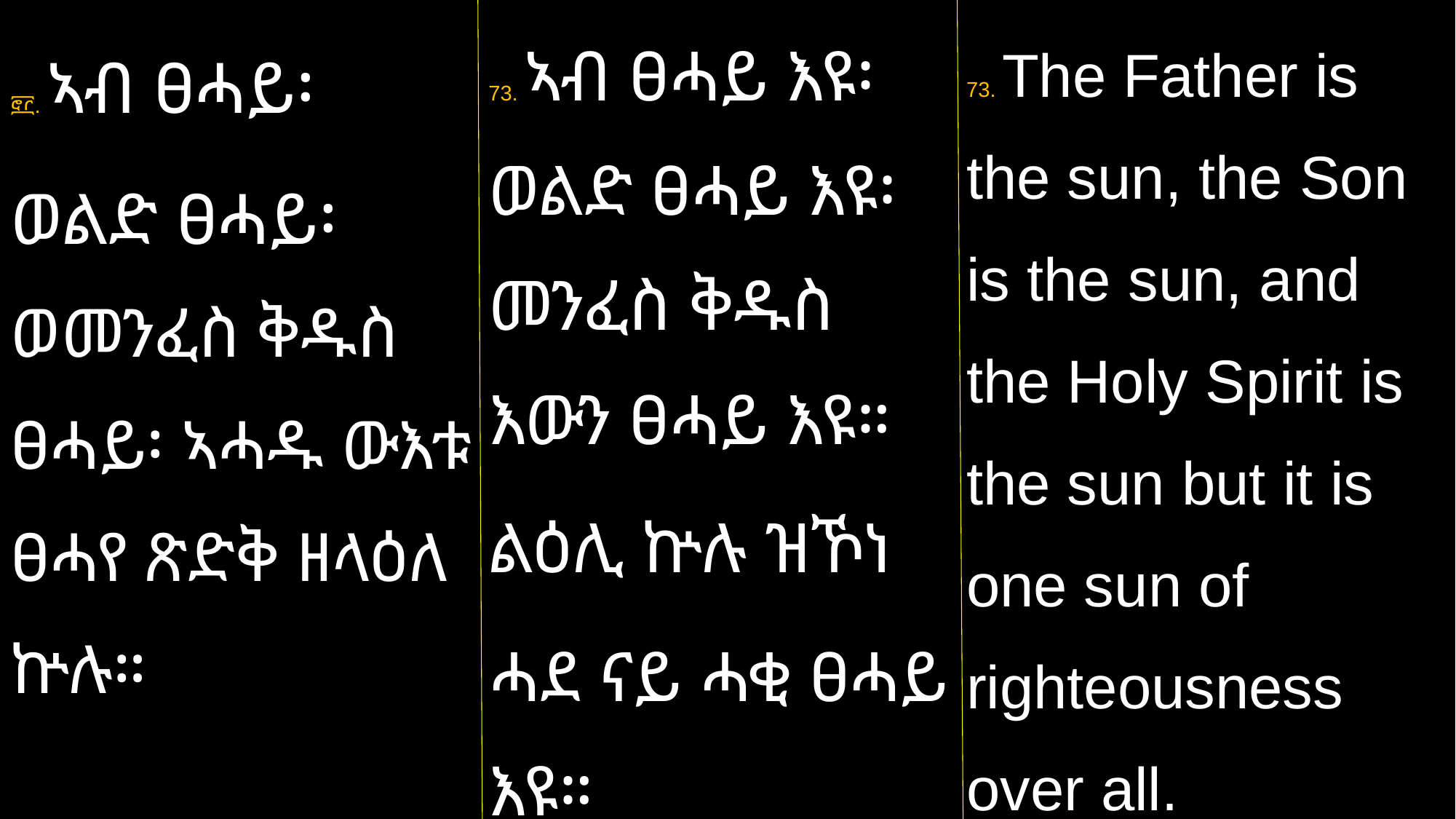

73. ኣብ ፀሓይ እዩ፡ ወልድ ፀሓይ እዩ፡ መንፈስ ቅዱስ እውን ፀሓይ እዩ።
ልዕሊ ኵሉ ዝኾነ
ሓደ ናይ ሓቂ ፀሓይ እዩ።
73. The Father is the sun, the Son is the sun, and the Holy Spirit is the sun but it is one sun of righteousness over all.
፸፫. ኣብ ፀሓይ፡
ወልድ ፀሓይ፡ ወመንፈስ ቅዱስ ፀሓይ፡ ኣሓዱ ውእቱ ፀሓየ ጽድቅ ዘላዕለ ኵሉ።